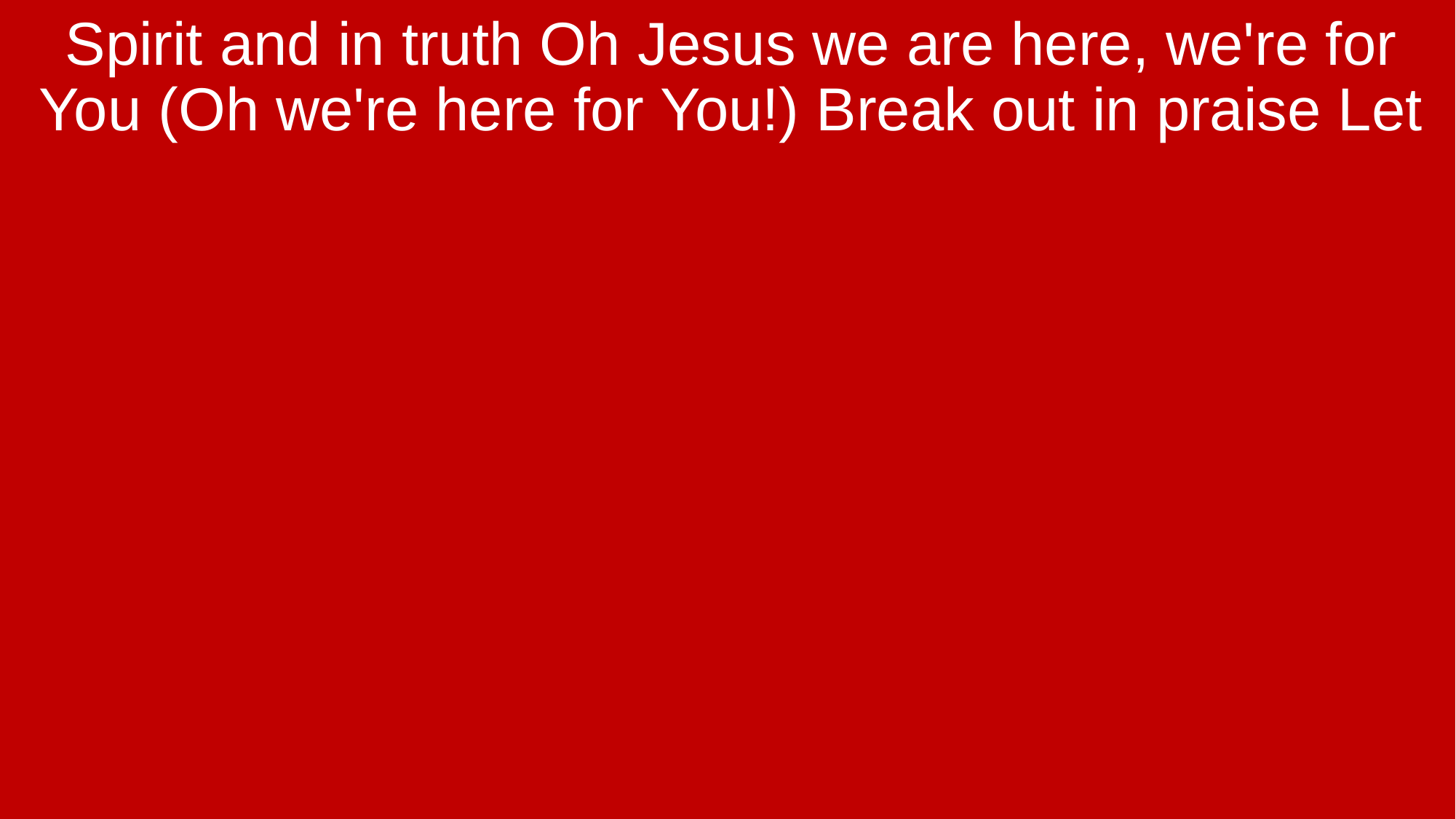

Spirit and in truth Oh Jesus we are here, we're for You (Oh we're here for You!) Break out in praise Let